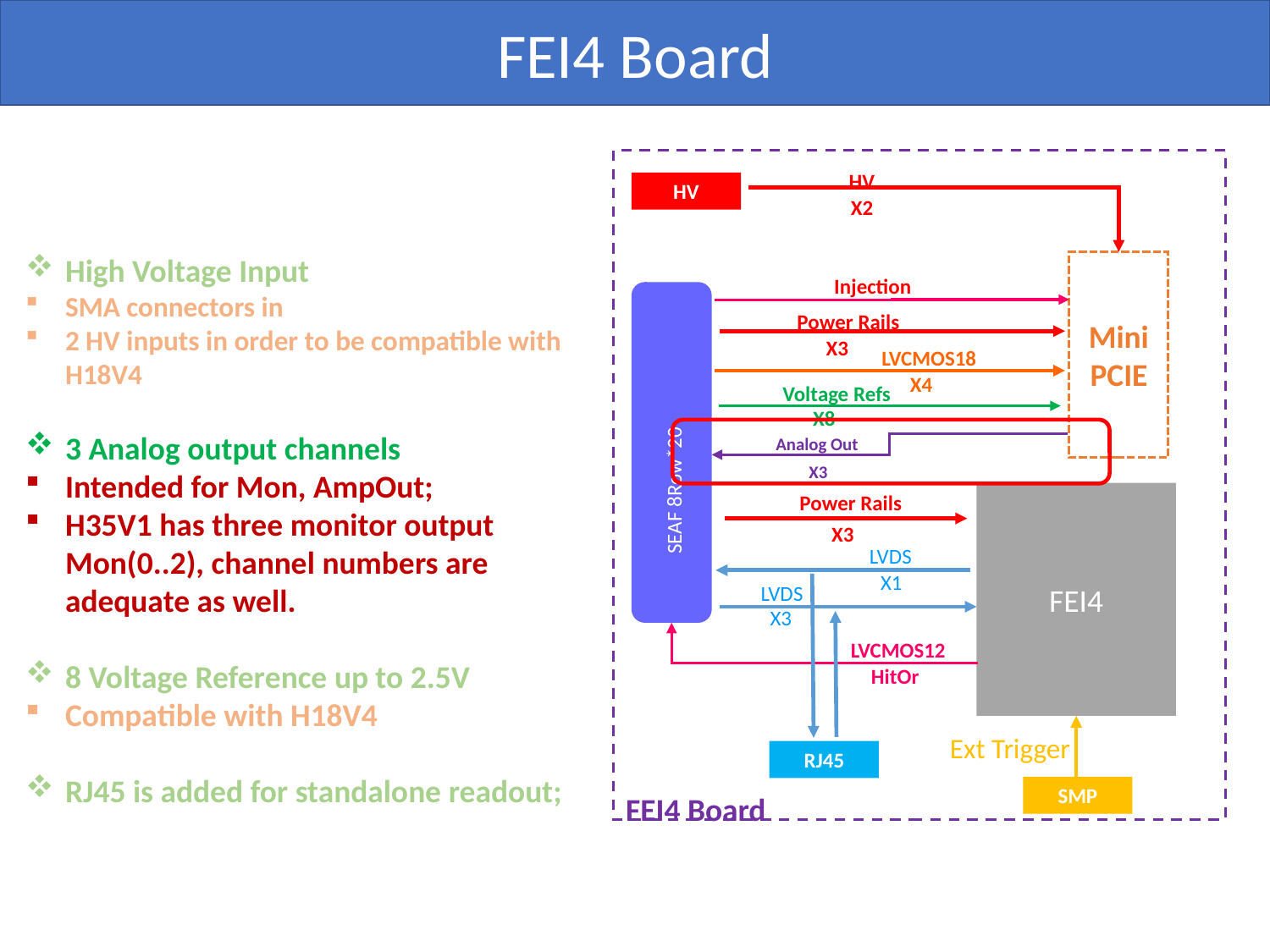

FEI4 Board

FEI4 Board
HV
HV
X2
High Voltage Input
SMA connectors in
2 HV inputs in order to be compatible with H18V4

3 Analog output channels
Intended for Mon, AmpOut;
H35V1 has three monitor output Mon(0..2), channel numbers are adequate as well.

8 Voltage Reference up to 2.5V
Compatible with H18V4

RJ45 is added for standalone readout;

Mini PCIE
Injection

Power Rails
X3
LVCMOS18
X4
Voltage Refs
X8

Analog Out
X3
SEAF 8Row*20
FEI4
Power Rails
X3
LVDS
X1
LVDS
X3
LVCMOS12
HitOr
Ext Trigger
RJ45
SMP